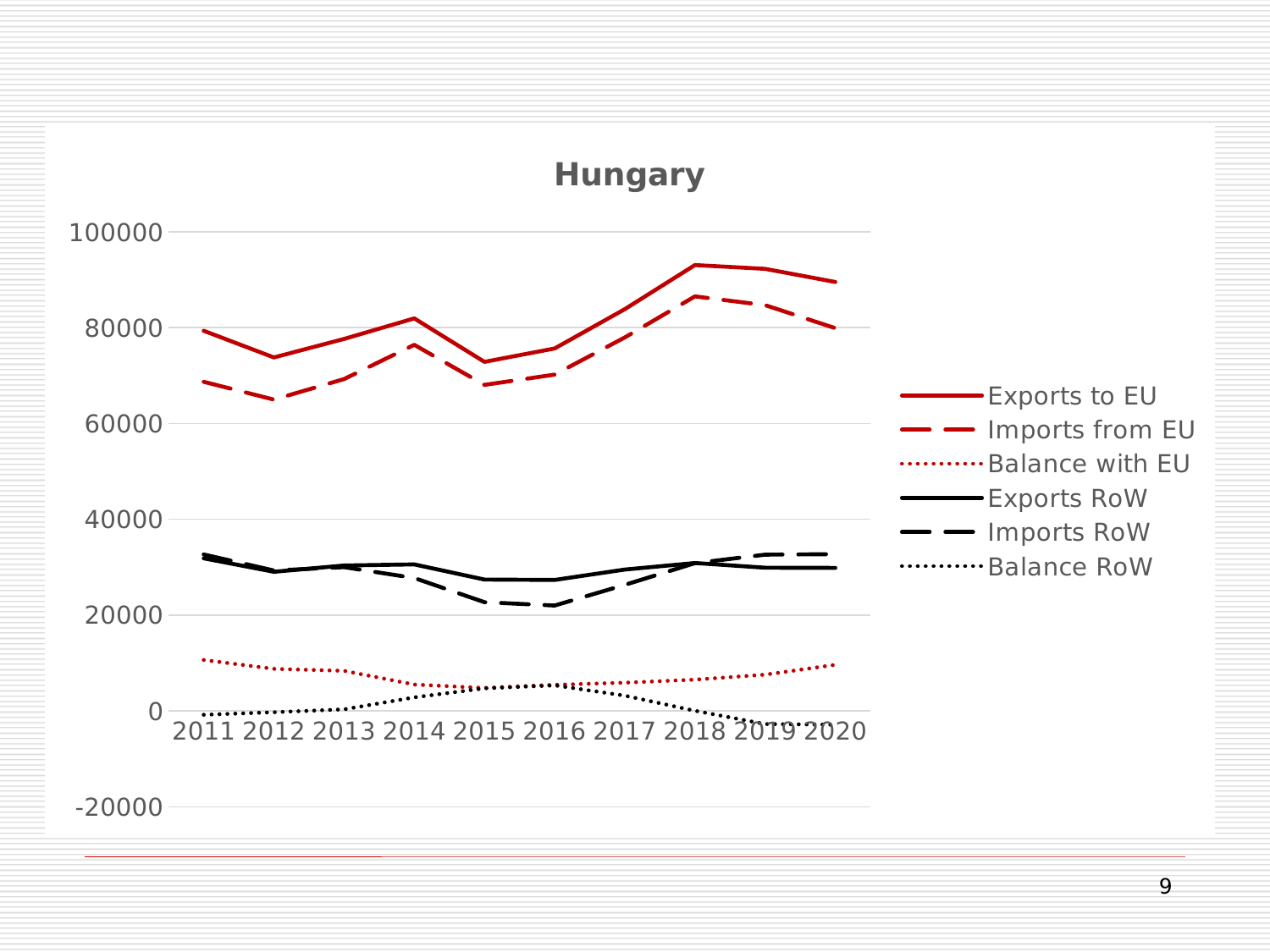

### Chart: Hungary

| Category | Exports to EU | Imports from EU | Balance with EU | Exports RoW | Imports RoW | Balance RoW |
|---|---|---|---|---|---|---|
| 2011 | 79352.105322 | 68708.833 | 10643.272322000004 | 31864.728678 | 32661.164000000004 | -796.4353220000048 |
| 2012 | 73781.169512 | 64990.00401 | 8791.165501999996 | 29048.634801000007 | 29310.660557000003 | -262.02575599999545 |
| 2013 | 77657.843032 | 69281.187526 | 8376.65550600001 | 30356.794423999992 | 30014.714808999997 | 342.0796149999951 |
| 2014 | 81944.075878 | 76426.337473 | 5517.738404999996 | 30592.16789299999 | 27752.100526999988 | 2840.067366000003 |
| 2015 | 72869.97912999999 | 68060.48953300001 | 4809.489596999978 | 27426.868193000002 | 22700.36134399999 | 4726.506849000012 |
| 2016 | 75668.14909 | 70206.829949 | 5461.319141 | 27341.359205999994 | 22002.83718799999 | 5338.522018000003 |
| 2017 | 83867.819622 | 77964.429404 | 5903.3902180000005 | 29514.257799000014 | 26319.369233999998 | 3194.8885650000157 |
| 2018 | 93073.28070100001 | 86534.549627 | 6538.73107400001 | 30884.604346999986 | 30847.043049 | 37.56129799998598 |
| 2019 | 92282.219458 | 84706.161799 | 7576.057659000013 | 29898.43823699998 | 32617.849367999996 | -2719.4111310000153 |
| 2020 | 89536.888566 | 79897.036675 | 9639.851890999998 | 29854.17772400001 | 32727.25862200001 | -2873.080898 |
9